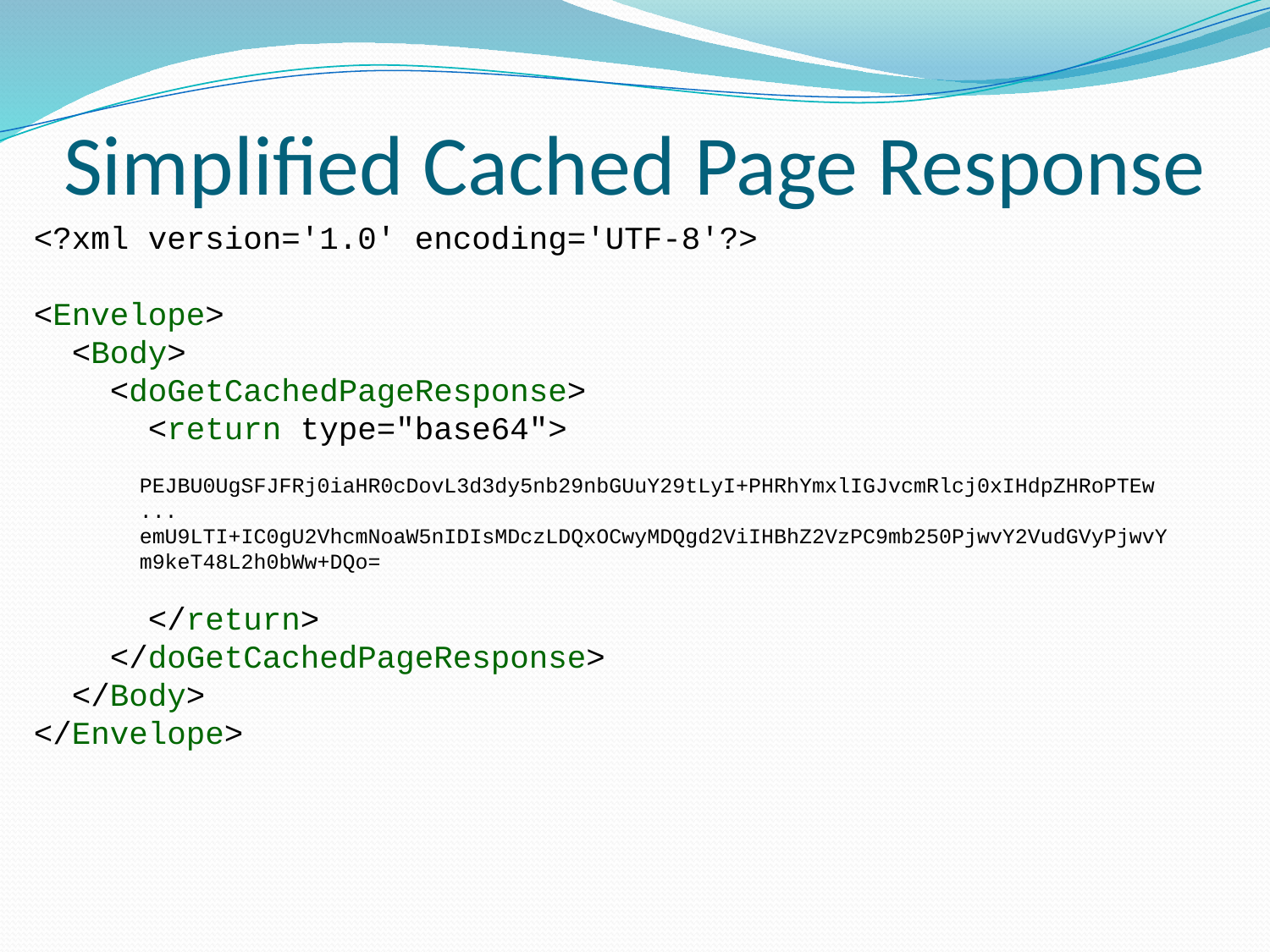

# Simplified Cached Page Response
<?xml version='1.0' encoding='UTF-8'?>

<Envelope>
  <Body>
    <doGetCachedPageResponse>
      <return type="base64">

      </return>
    </doGetCachedPageResponse>
  </Body>
</Envelope>

PEJBU0UgSFJFRj0iaHR0cDovL3d3dy5nb29nbGUuY29tLyI+PHRhYmxlIGJvcmRlcj0xIHdpZHRoPTEw
...
emU9LTI+IC0gU2VhcmNoaW5nIDIsMDczLDQxOCwyMDQgd2ViIHBhZ2VzPC9mb250PjwvY2VudGVyPjwvYm9keT48L2h0bWw+DQo=